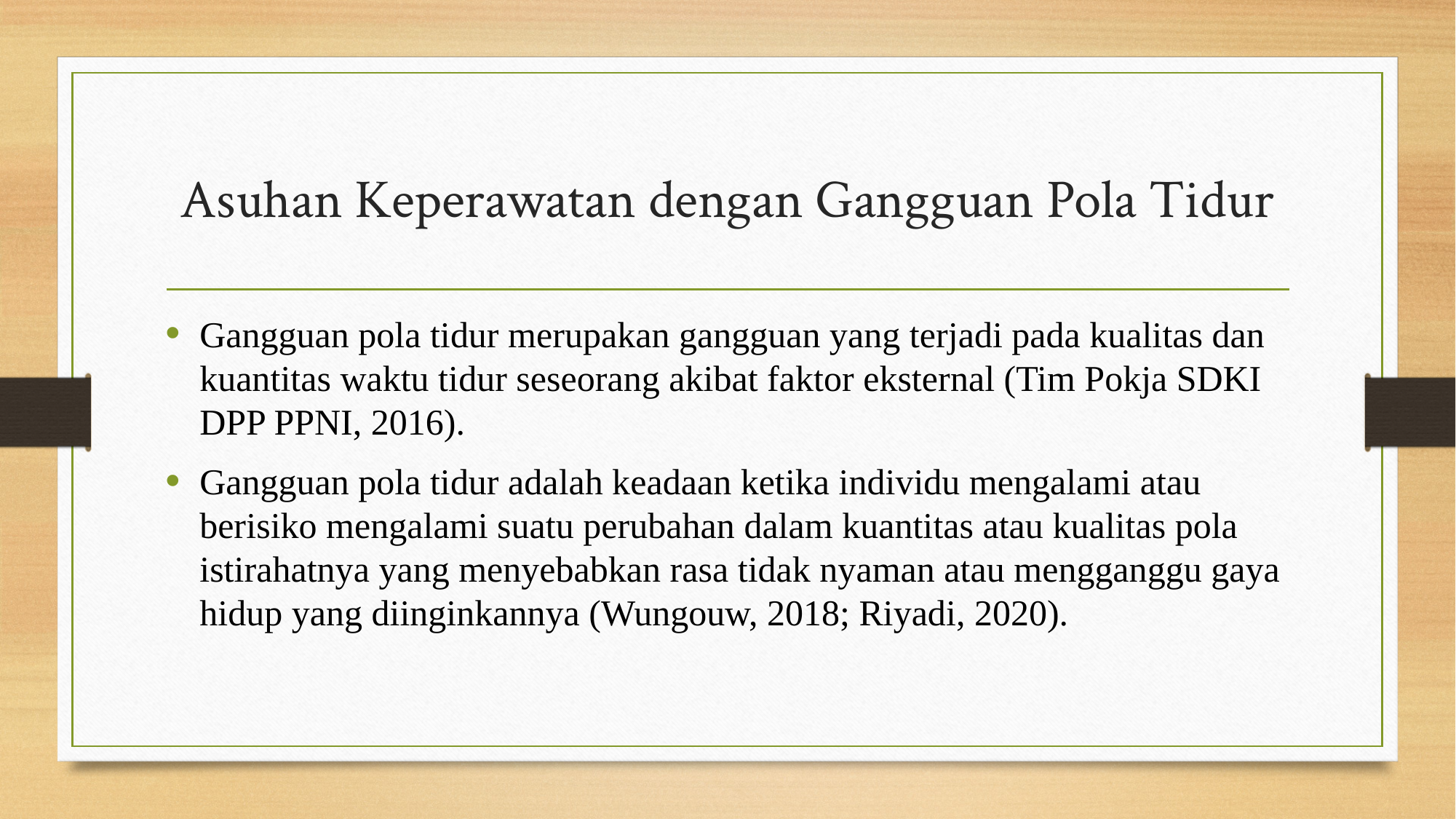

# Asuhan Keperawatan dengan Gangguan Pola Tidur
Gangguan pola tidur merupakan gangguan yang terjadi pada kualitas dan kuantitas waktu tidur seseorang akibat faktor eksternal (Tim Pokja SDKI DPP PPNI, 2016).
Gangguan pola tidur adalah keadaan ketika individu mengalami atau berisiko mengalami suatu perubahan dalam kuantitas atau kualitas pola istirahatnya yang menyebabkan rasa tidak nyaman atau mengganggu gaya hidup yang diinginkannya (Wungouw, 2018; Riyadi, 2020).